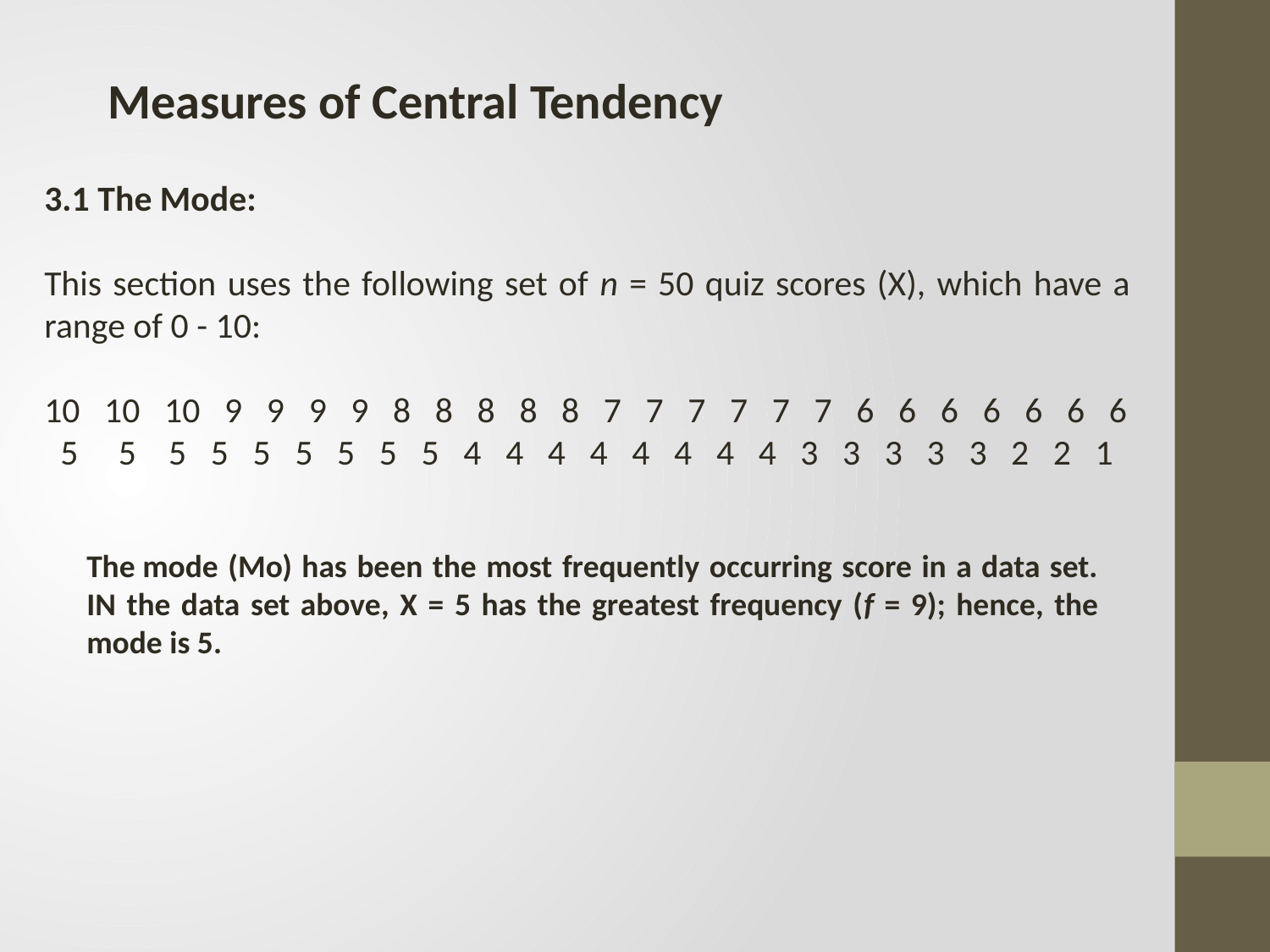

Measures of Central Tendency
#
3.1 The Mode:

This section uses the following set of n = 50 quiz scores (X), which have a range of 0 - 10:

10   10   10   9   9   9   9   8   8   8   8   8   7   7   7   7   7   7   6   6   6   6   6   6   6
  5     5    5   5   5   5   5   5   5   4   4   4   4   4   4   4   4   3   3   3   3   3   2   2   1
The mode (Mo) has been the most frequently occurring score in a data set. IN the data set above, X = 5 has the greatest frequency (f = 9); hence, the mode is 5.